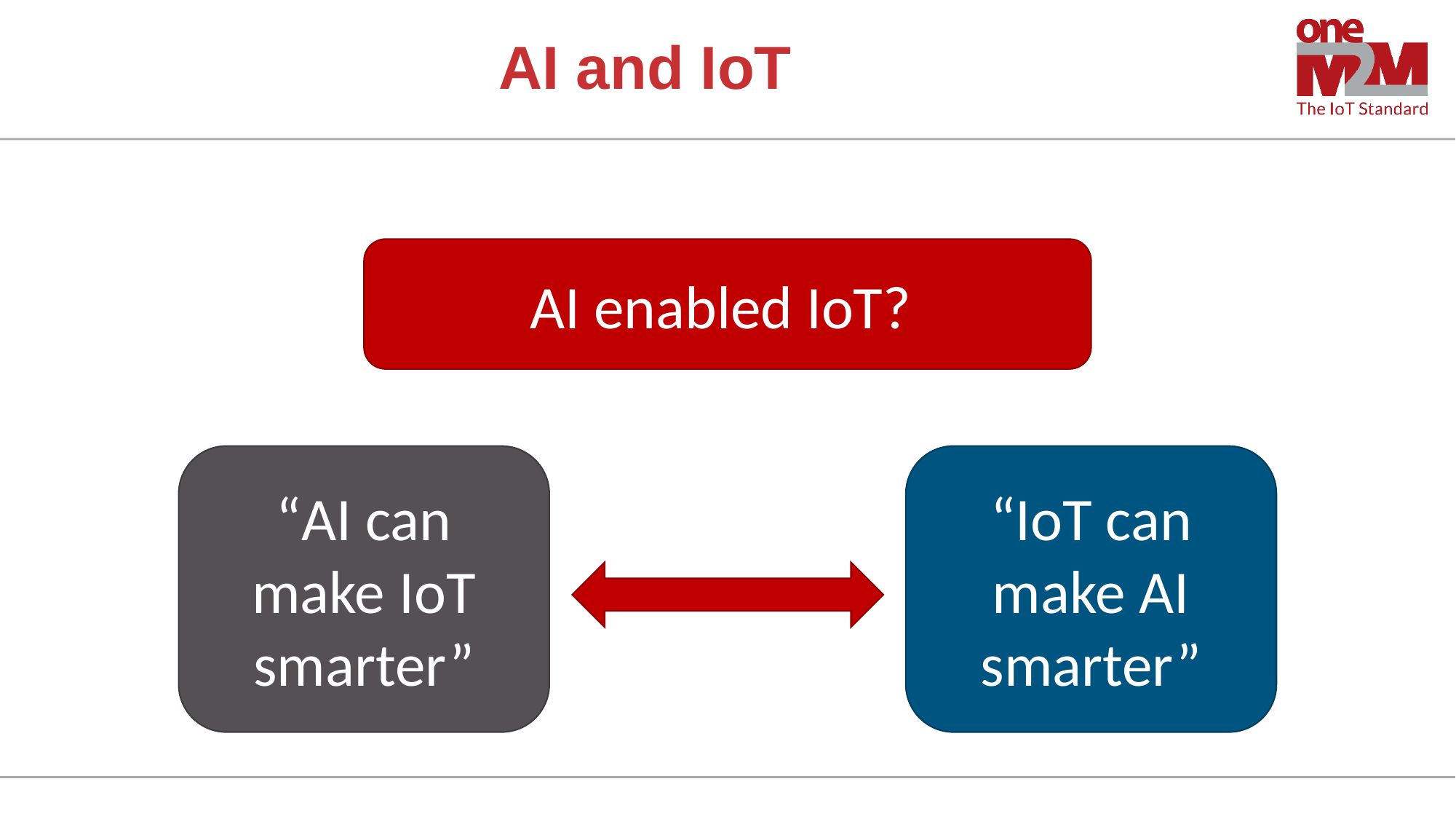

# AI and IoT
AI enabled IoT?
“AI can make IoT smarter”
“IoT can make AI smarter”